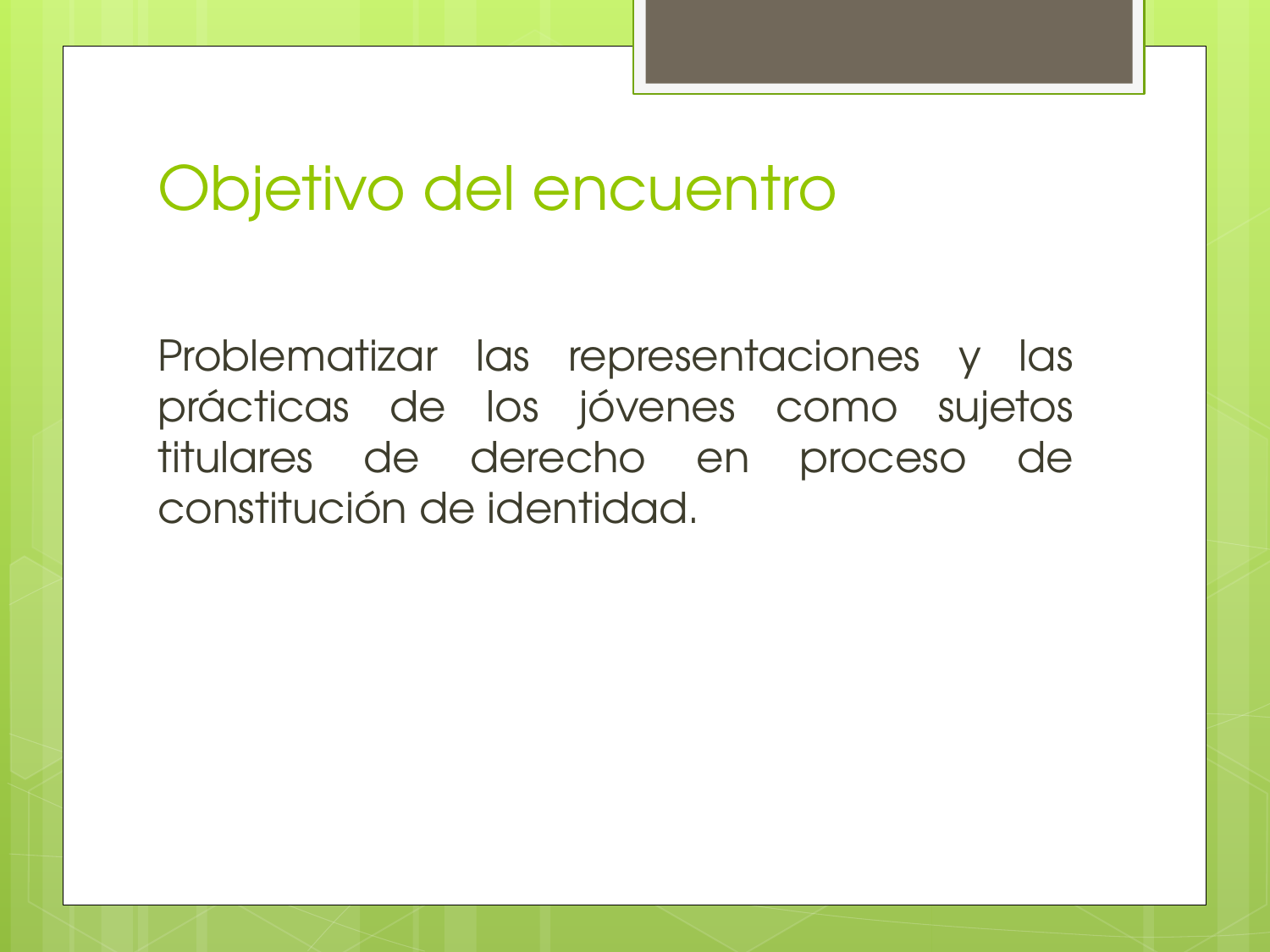

# Objetivo del encuentro
Problematizar las representaciones y las prácticas de los jóvenes como sujetos titulares de derecho en proceso de constitución de identidad.